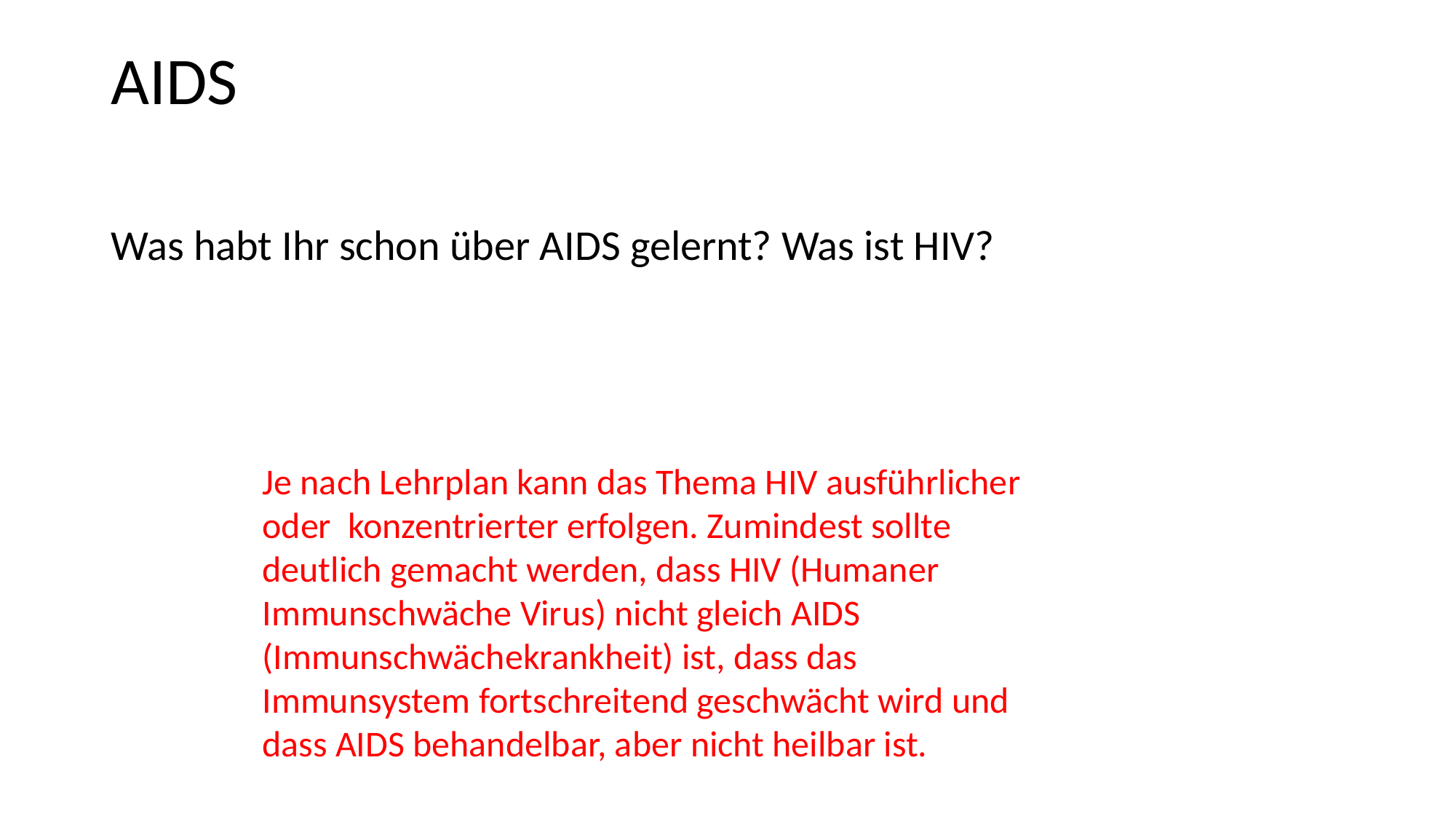

# AIDS
Was habt Ihr schon über AIDS gelernt? Was ist HIV?

Je nach Lehrplan kann das Thema HIV ausführlicher oder  konzentrierter erfolgen. Zumindest sollte deutlich gemacht werden, dass HIV (Humaner Immunschwäche Virus) nicht gleich AIDS (Immunschwächekrankheit) ist, dass das Immunsystem fortschreitend geschwächt wird und dass AIDS behandelbar, aber nicht heilbar ist.